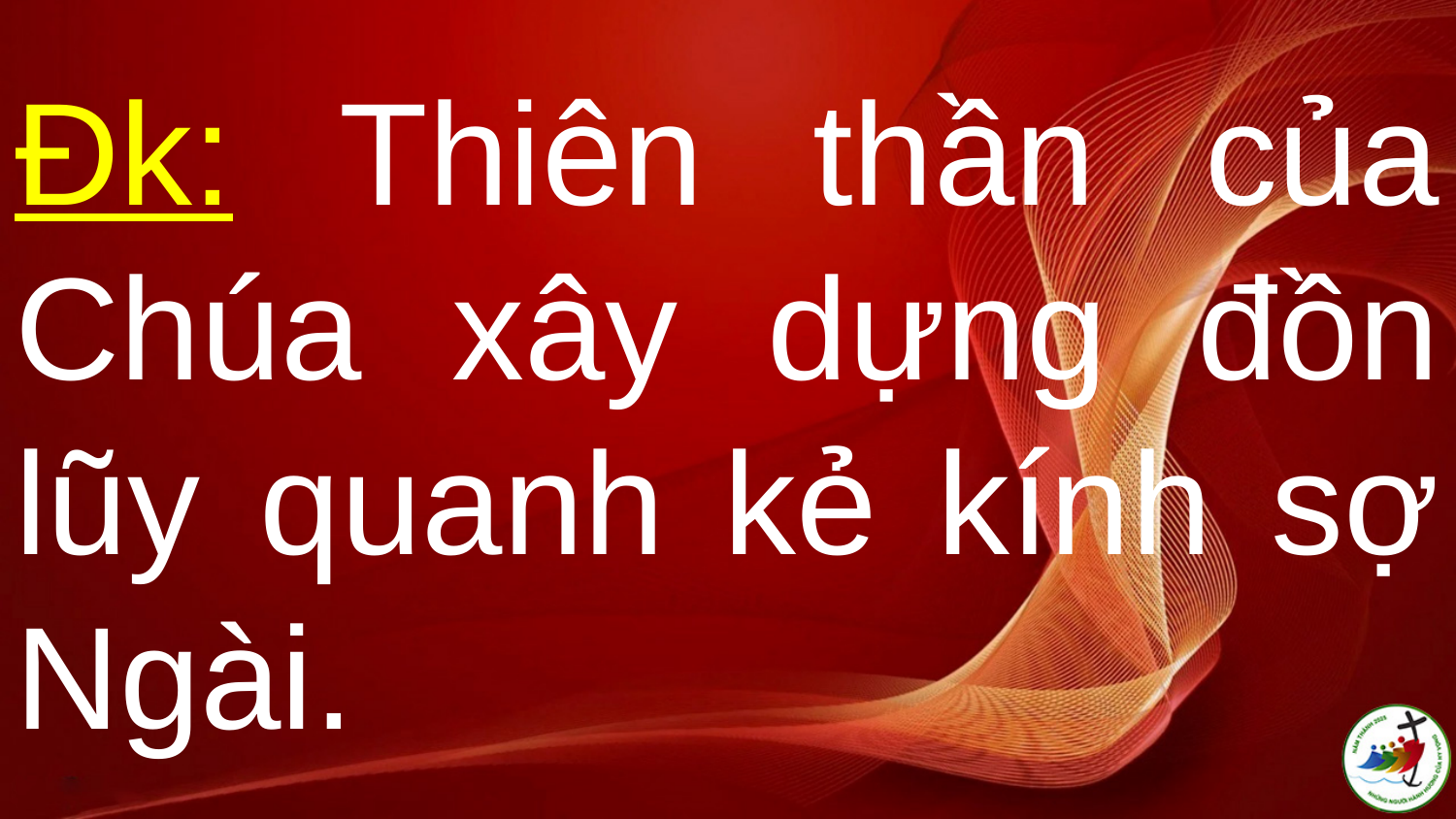

# Đk: Thiên thần của Chúa xây dựng đồn lũy quanh kẻ kính sợ Ngài.